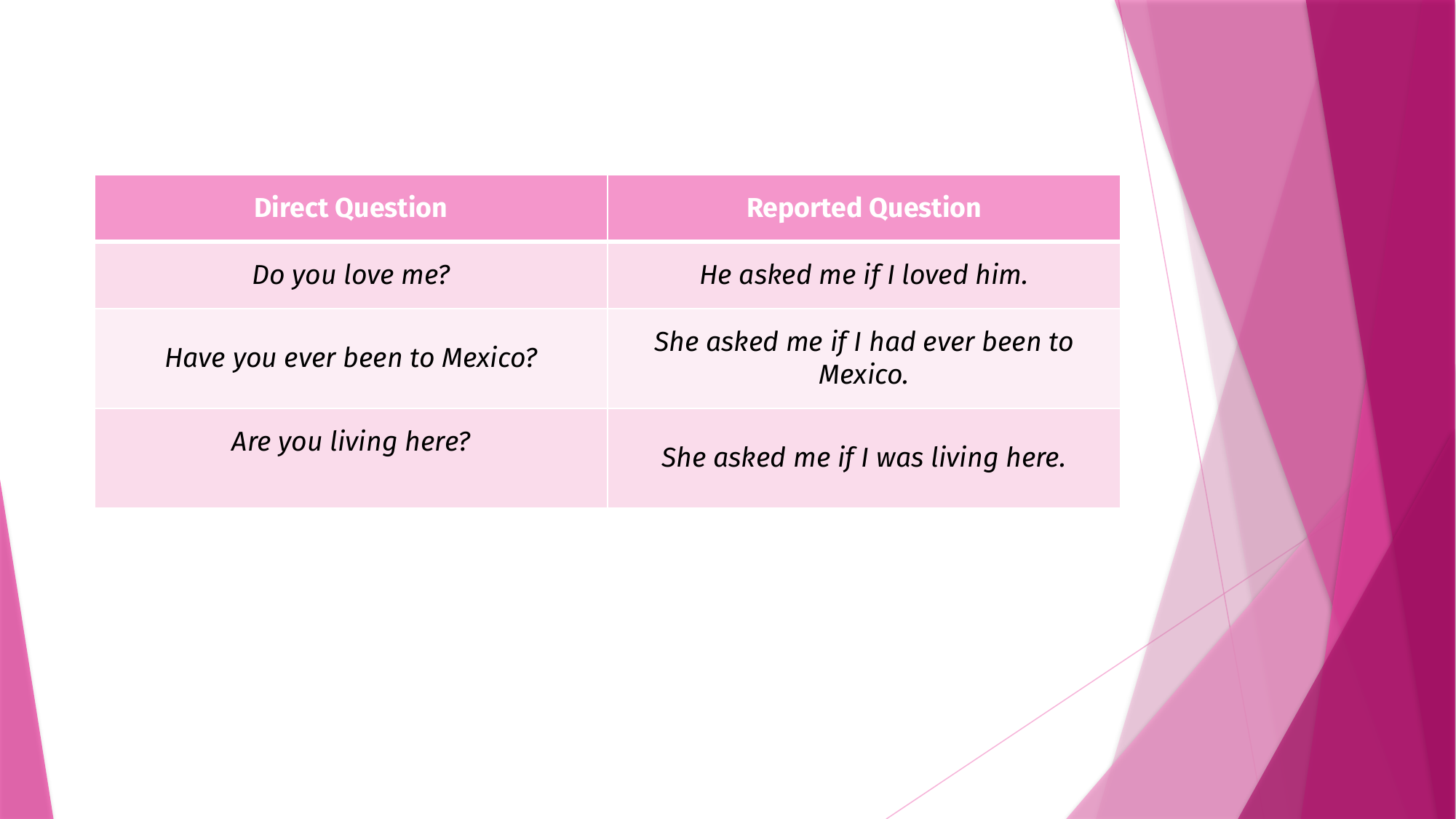

| Direct Question | Reported Question |
| --- | --- |
| Do you love me? | He asked me if I loved him. |
| Have you ever been to Mexico? | She asked me if I had ever been to Mexico. |
| Are you living here? | She asked me if I was living here. |